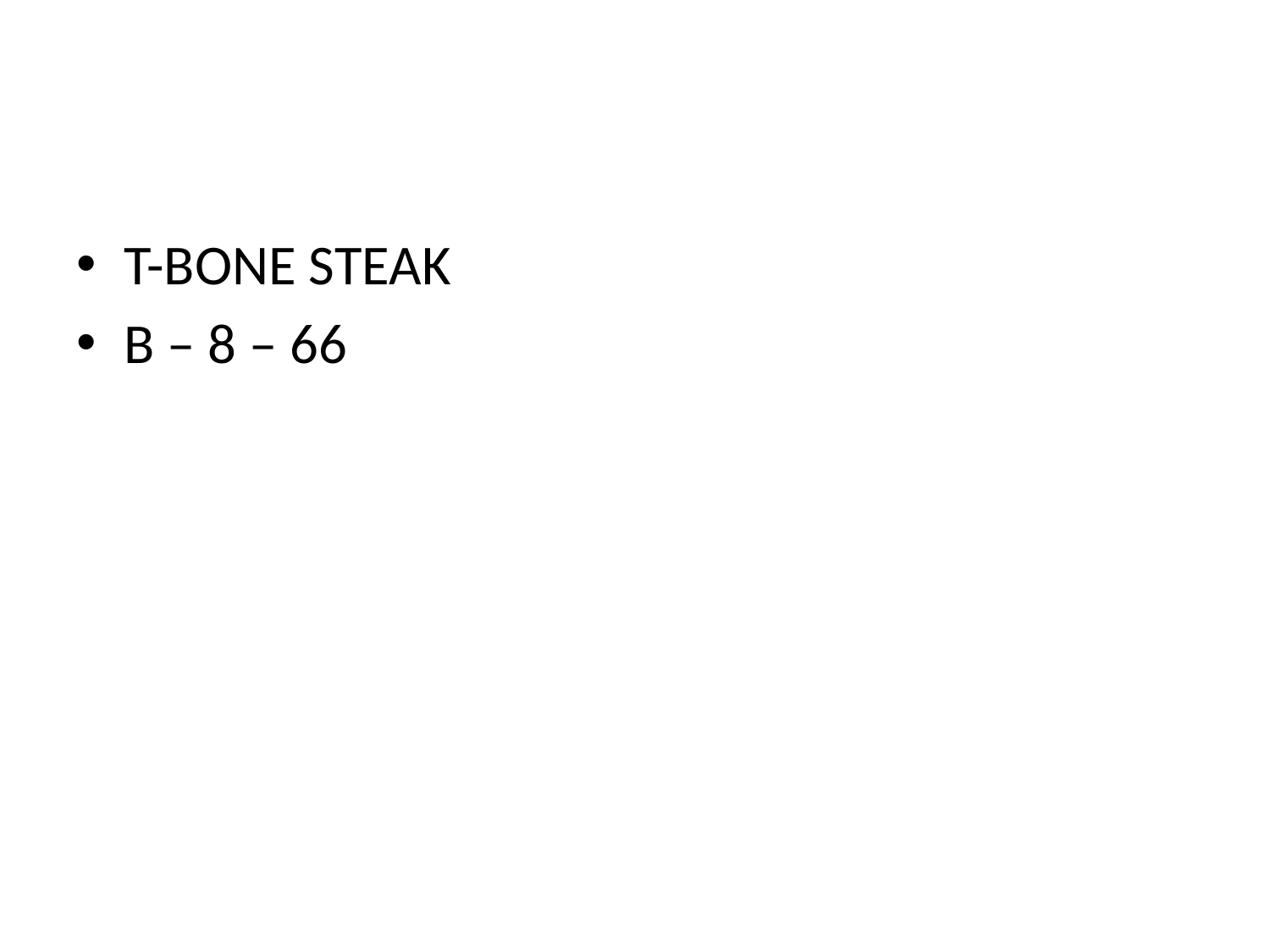

#
T-BONE STEAK
B – 8 – 66